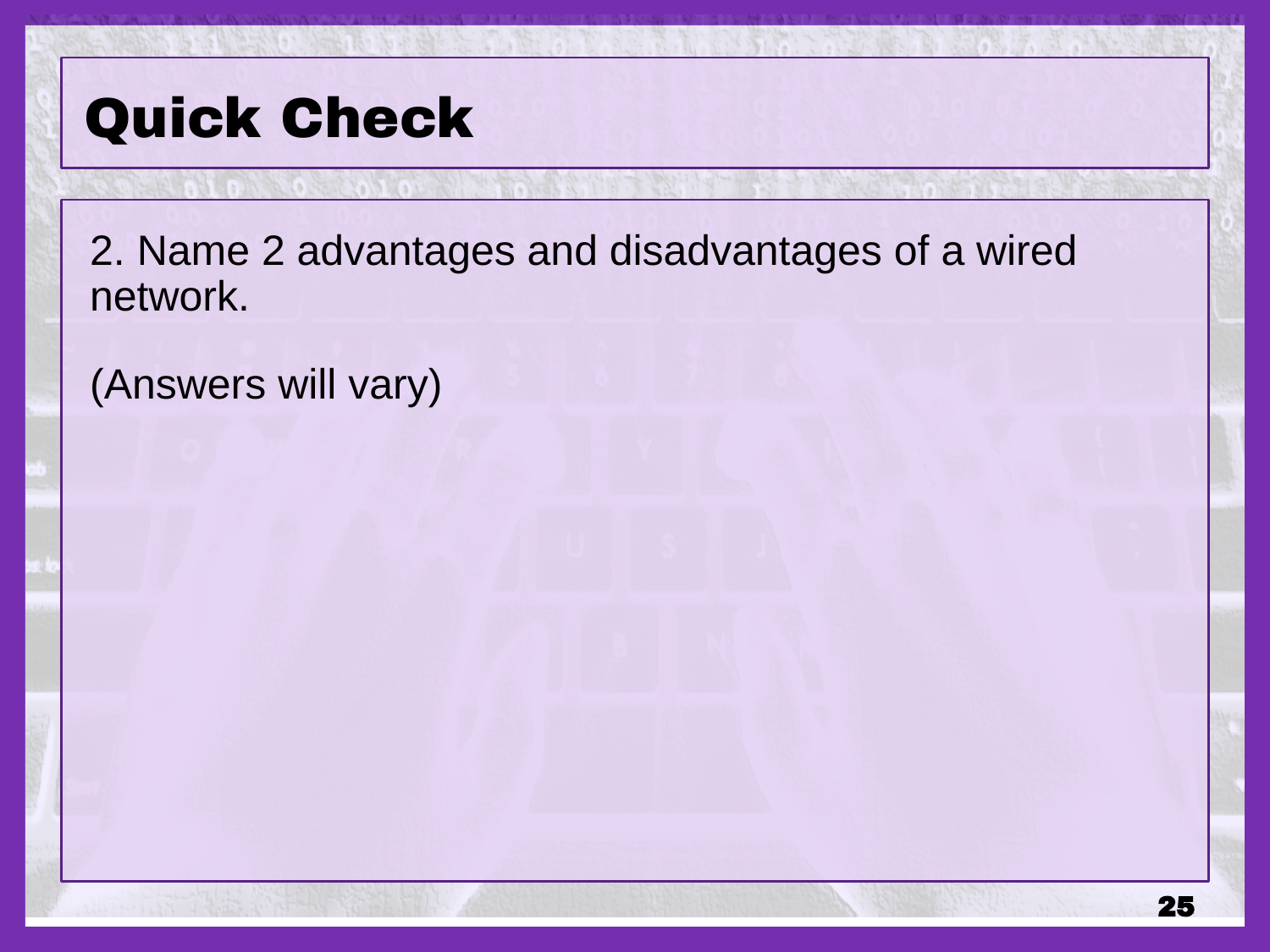

# Quick Check
2. Name 2 advantages and disadvantages of a wired network.
(Answers will vary)
25